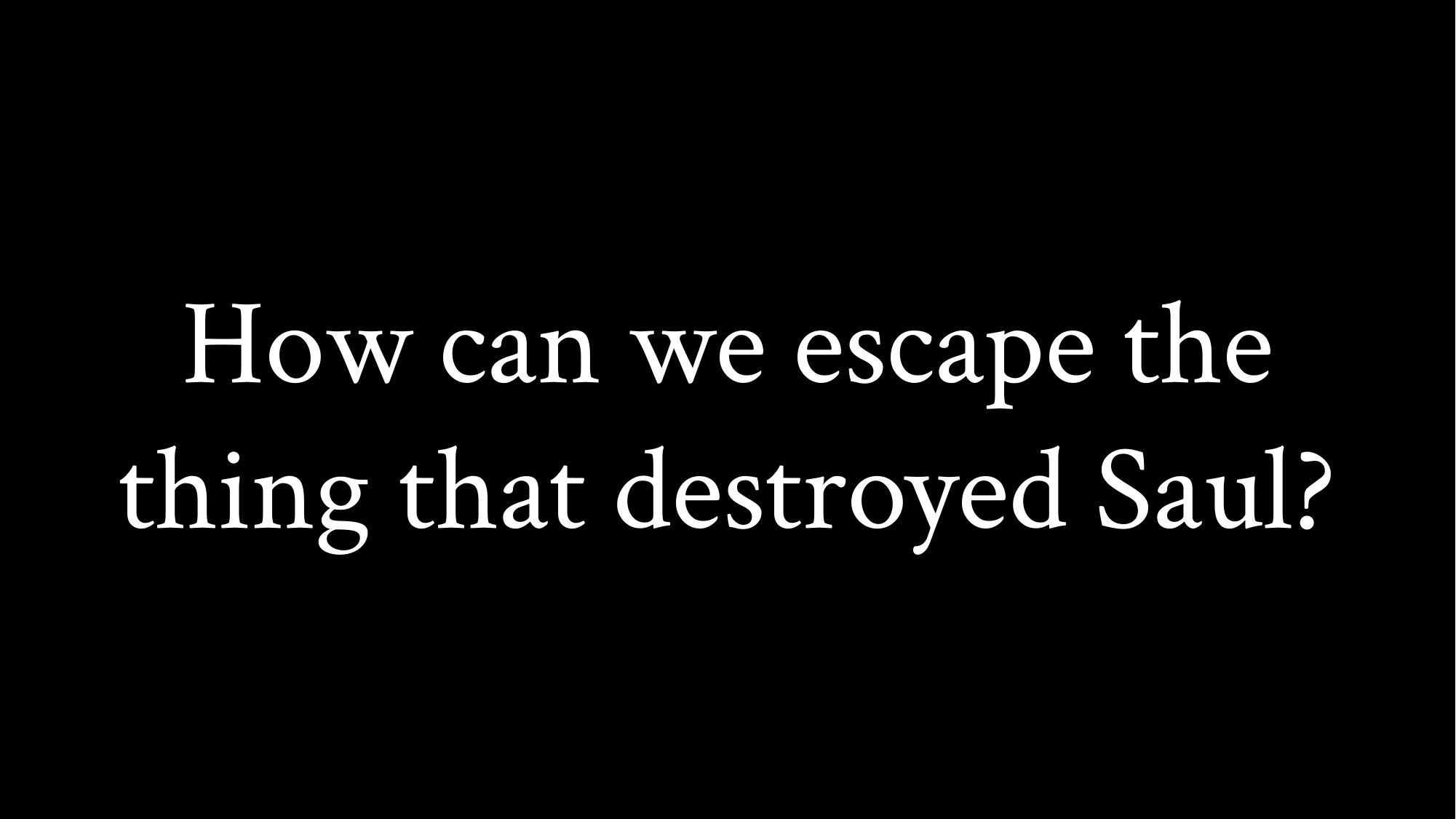

How can we escape the thing that destroyed Saul?